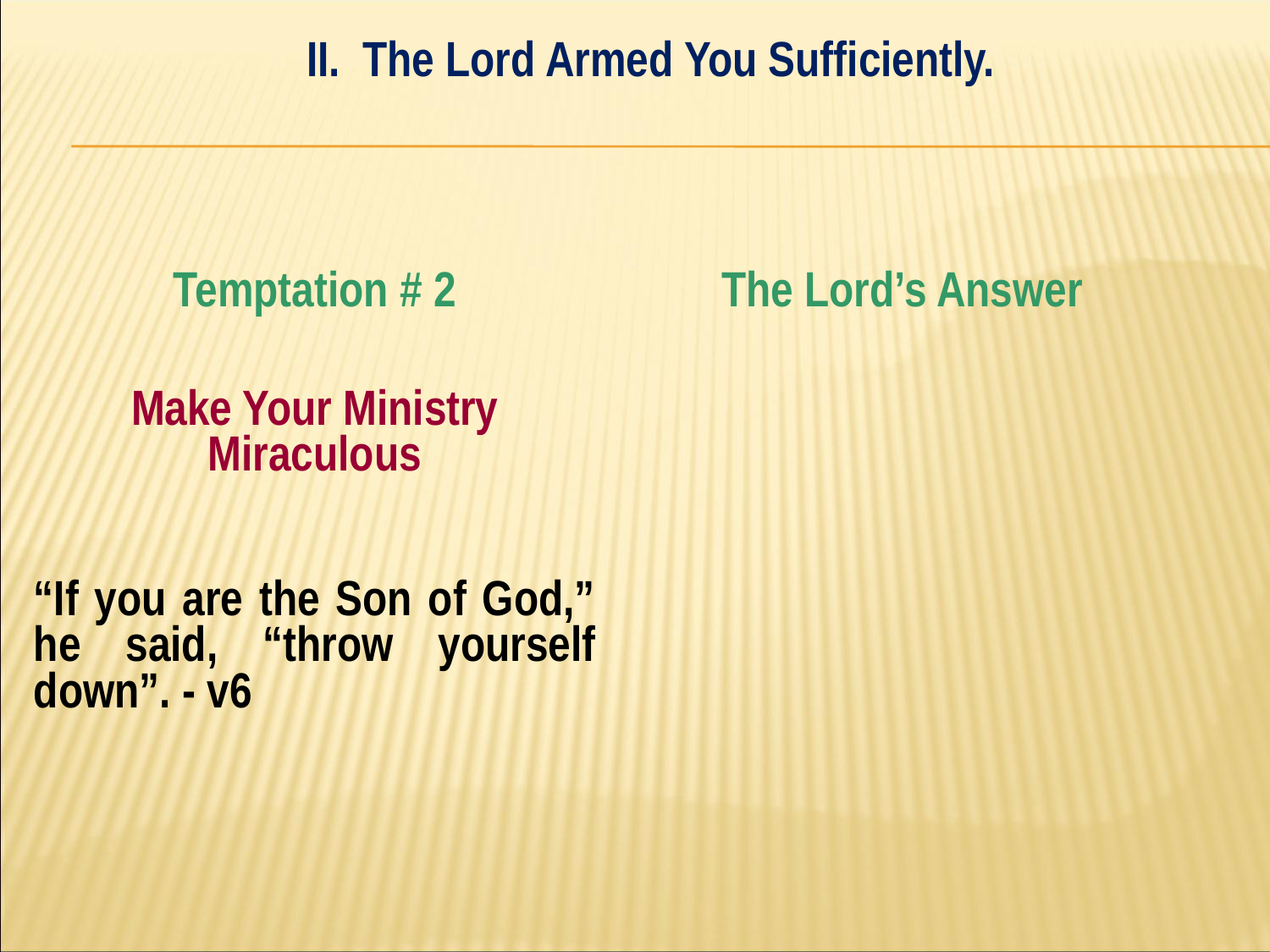

II.  The Lord Armed You Sufficiently.
#

| Temptation # 2 | The Lord’s Answer |
| --- | --- |
| Make Your Ministry Miraculous |  |
| “If you are the Son of God,” he said, “throw yourself down”. - v6 |  |